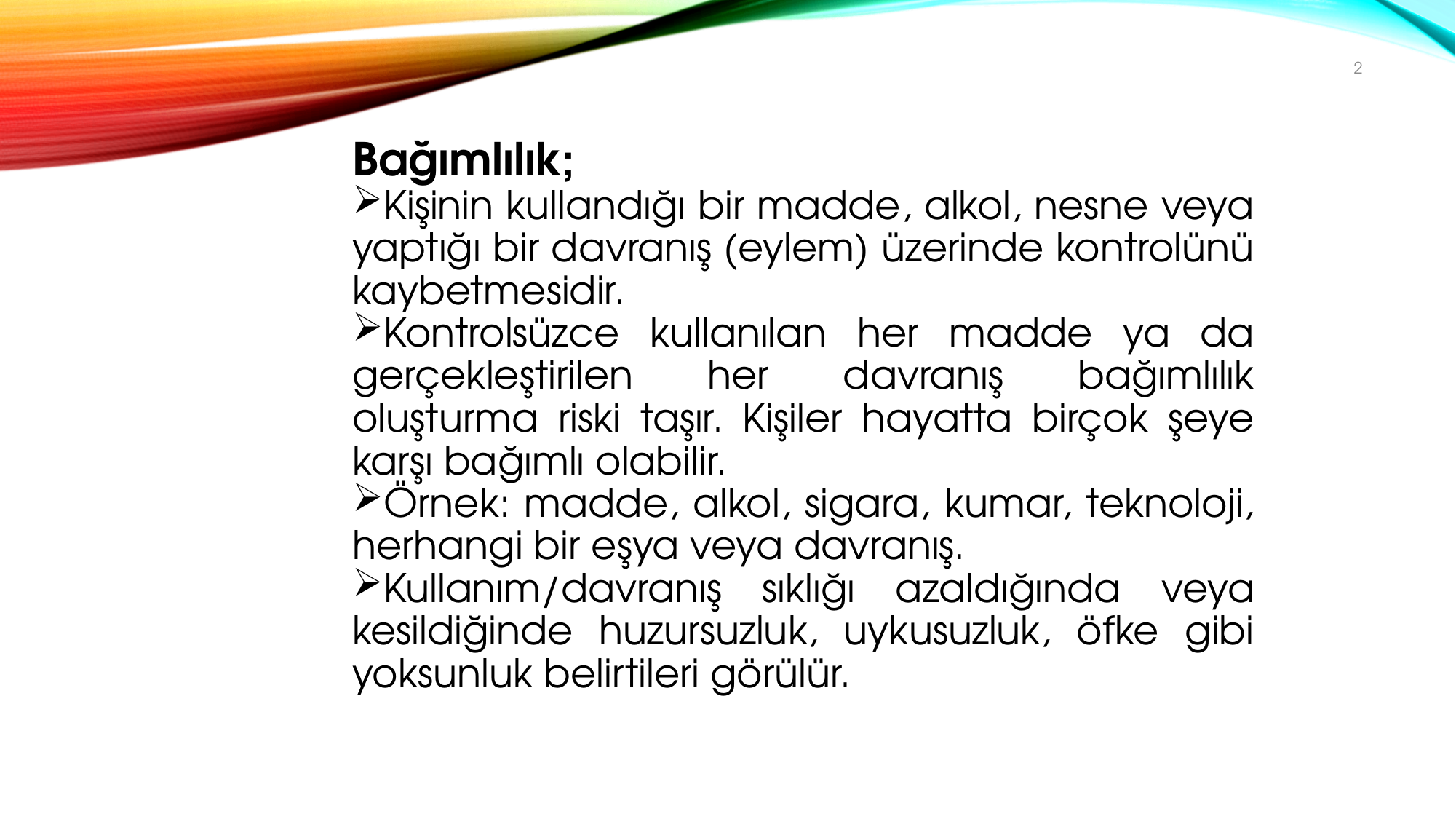

2
Bağımlılık;
Kişinin kullandığı bir madde, alkol, nesne veya yaptığı bir davranış (eylem) üzerinde kontrolünü kaybetmesidir.
Kontrolsüzce kullanılan her madde ya da gerçekleştirilen her davranış bağımlılık oluşturma riski taşır. Kişiler hayatta birçok şeye karşı bağımlı olabilir.
Örnek: madde, alkol, sigara, kumar, teknoloji, herhangi bir eşya veya davranış.
Kullanım/davranış sıklığı azaldığında veya kesildiğinde huzursuzluk, uykusuzluk, öfke gibi yoksunluk belirtileri görülür.